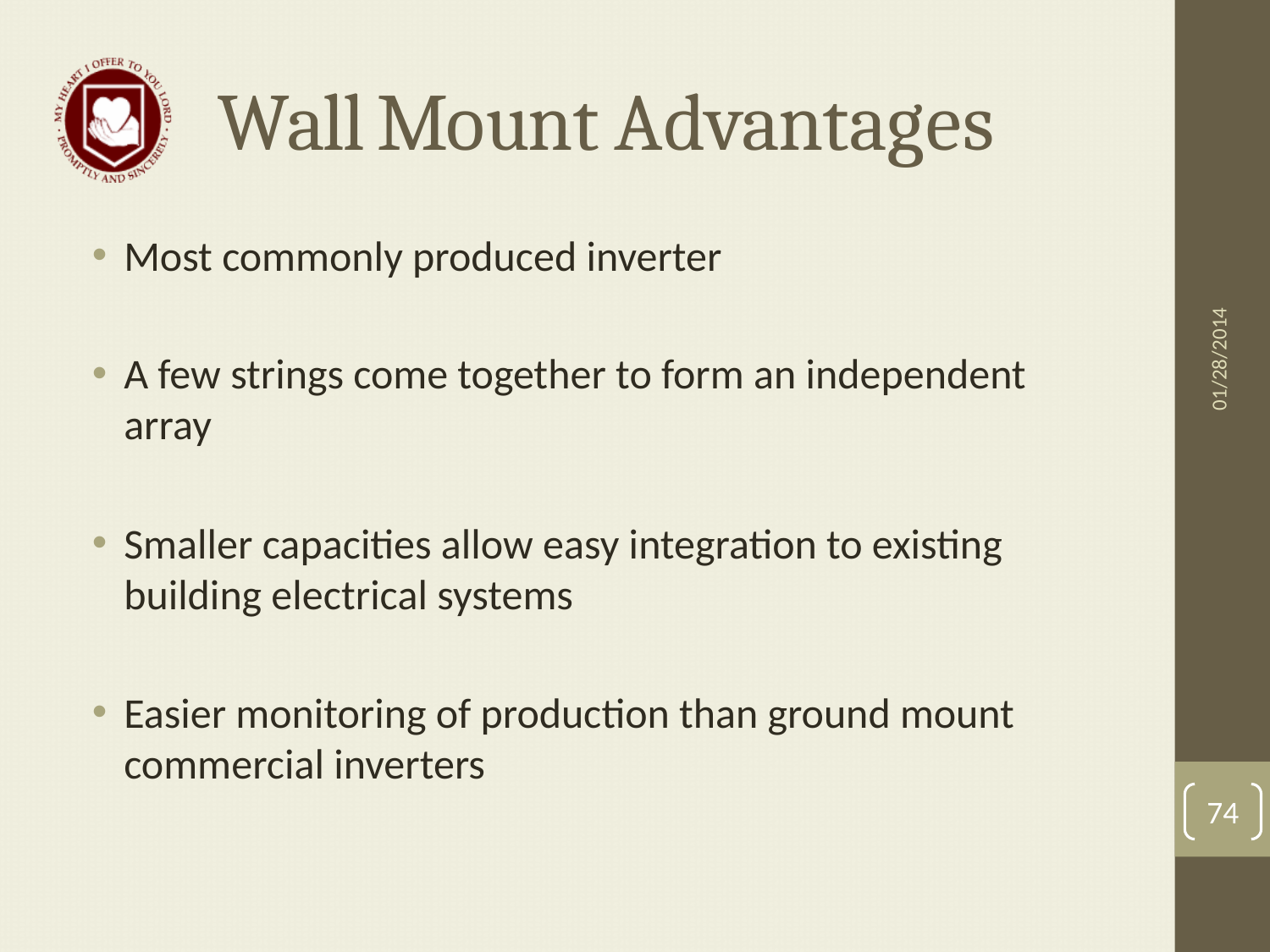

# Wall Mount Advantages
Most commonly produced inverter

A few strings come together to form an independent array

Smaller capacities allow easy integration to existing building electrical systems

Easier monitoring of production than ground mount commercial inverters

01/28/2014
74